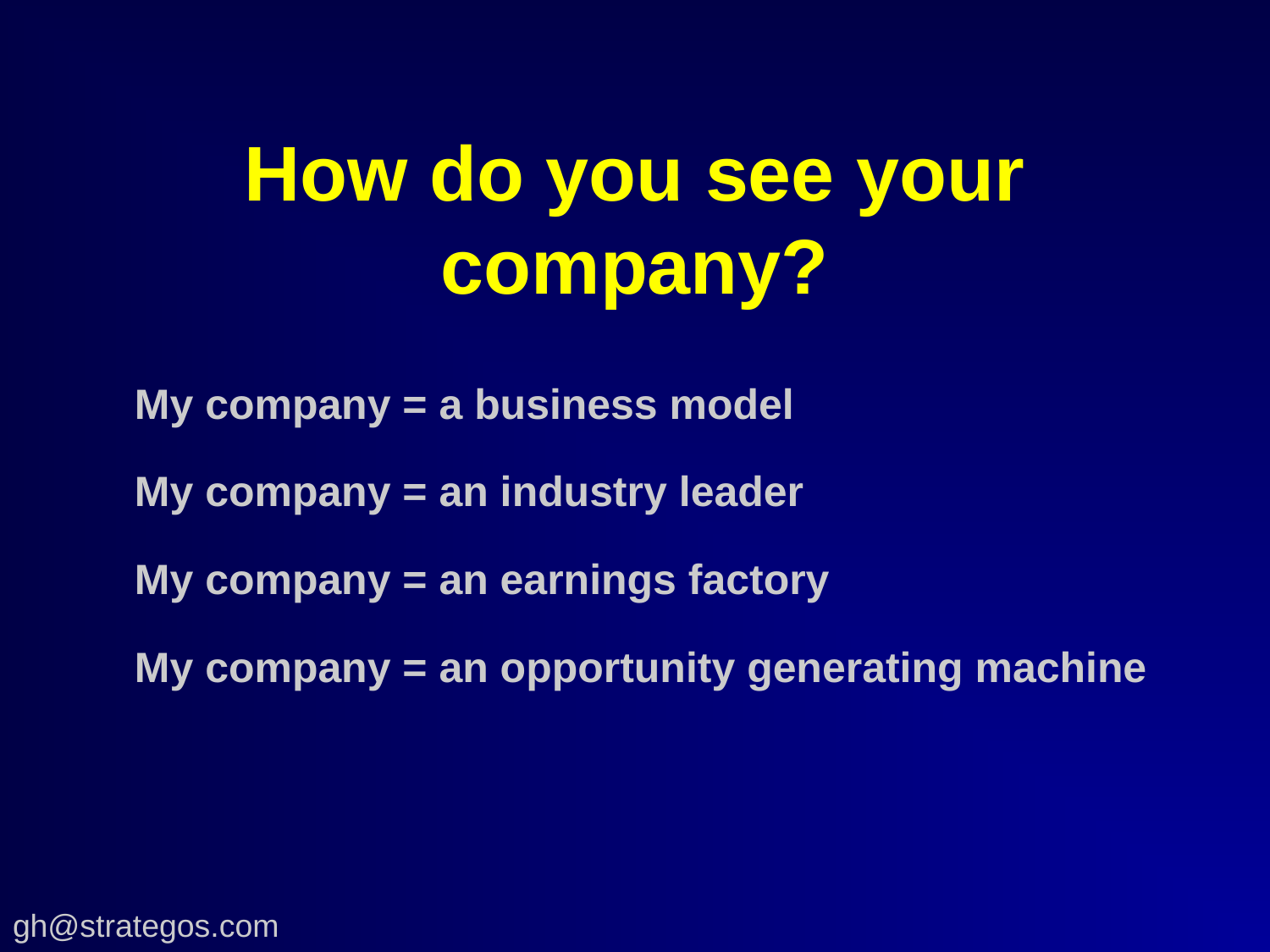

# How do you see your company?
My company = a business model
My company = an industry leader
My company = an earnings factory
My company = an opportunity generating machine